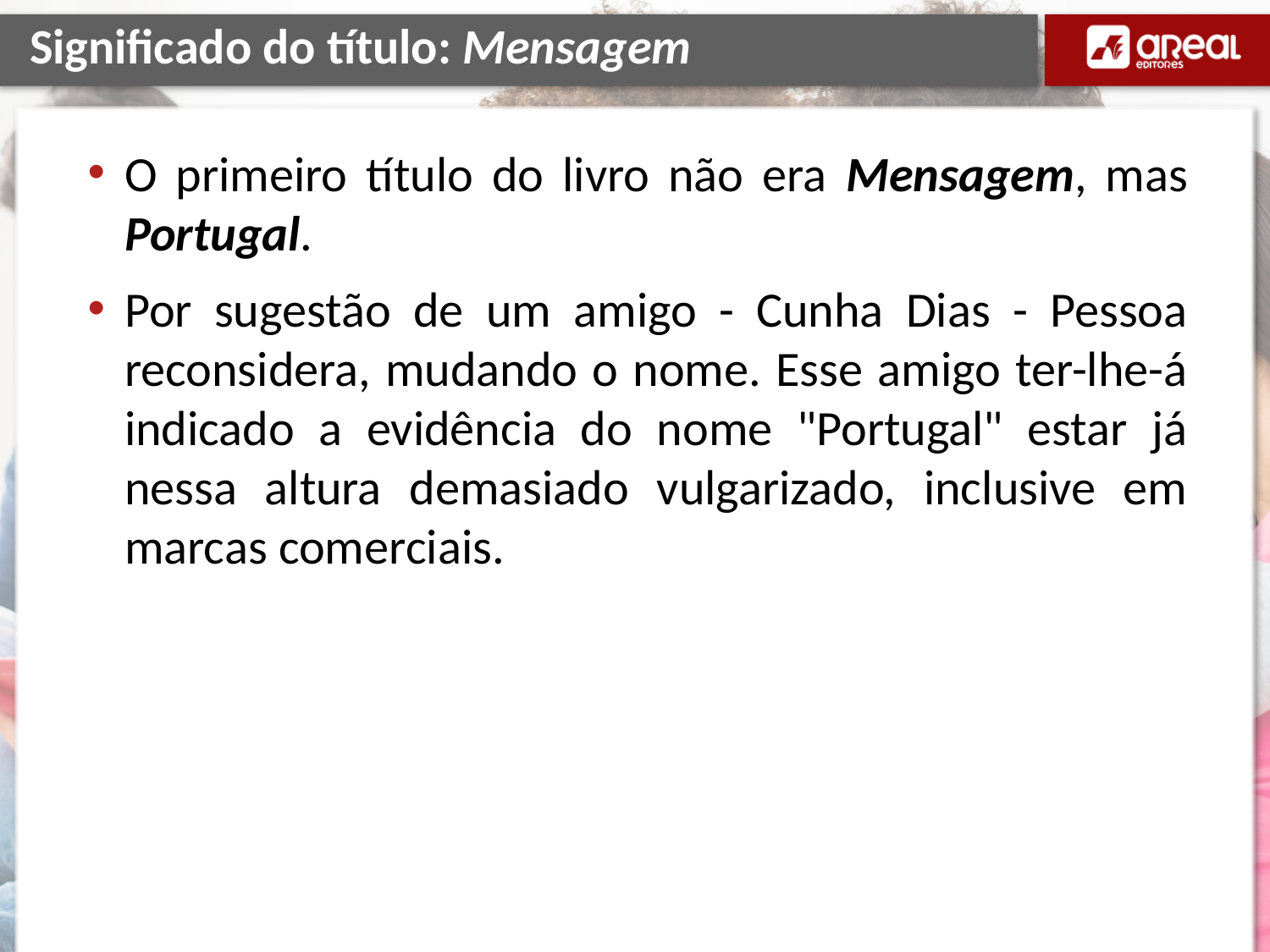

# Significado do título: Mensagem
O primeiro título do livro não era Mensagem, mas Portugal.
Por sugestão de um amigo - Cunha Dias - Pessoa reconsidera, mudando o nome. Esse amigo ter-lhe-á indicado a evidência do nome "Portugal" estar já nessa altura demasiado vulgarizado, inclusive em marcas comerciais.